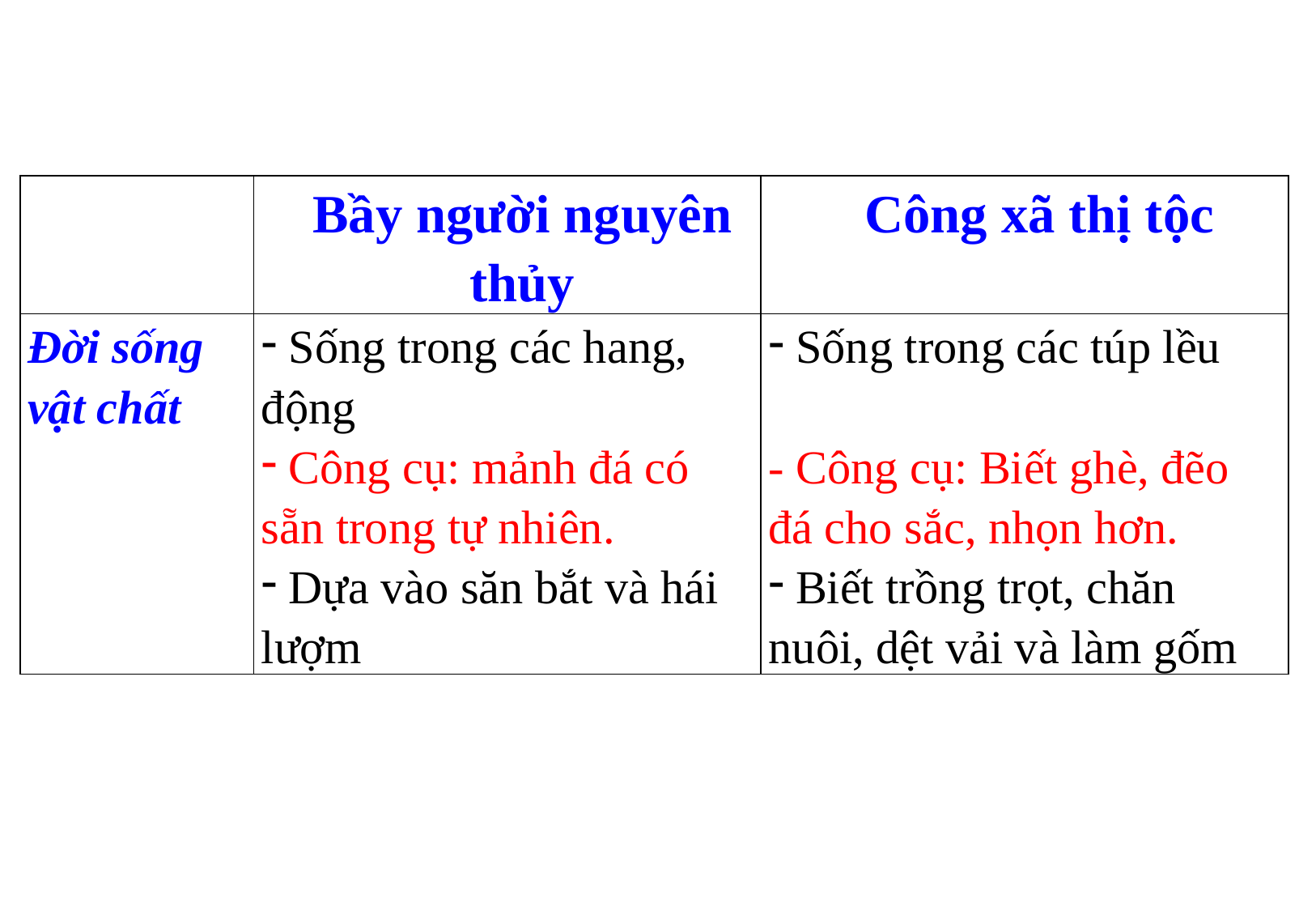

|  | Bầy người nguyên thủy | Công xã thị tộc |
| --- | --- | --- |
| Đời sống vật chất | Sống trong các hang, động Công cụ: mảnh đá có sẵn trong tự nhiên. Dựa vào săn bắt và hái lượm | Sống trong các túp lều - Công cụ: Biết ghè, đẽo đá cho sắc, nhọn hơn. Biết trồng trọt, chăn nuôi, dệt vải và làm gốm |